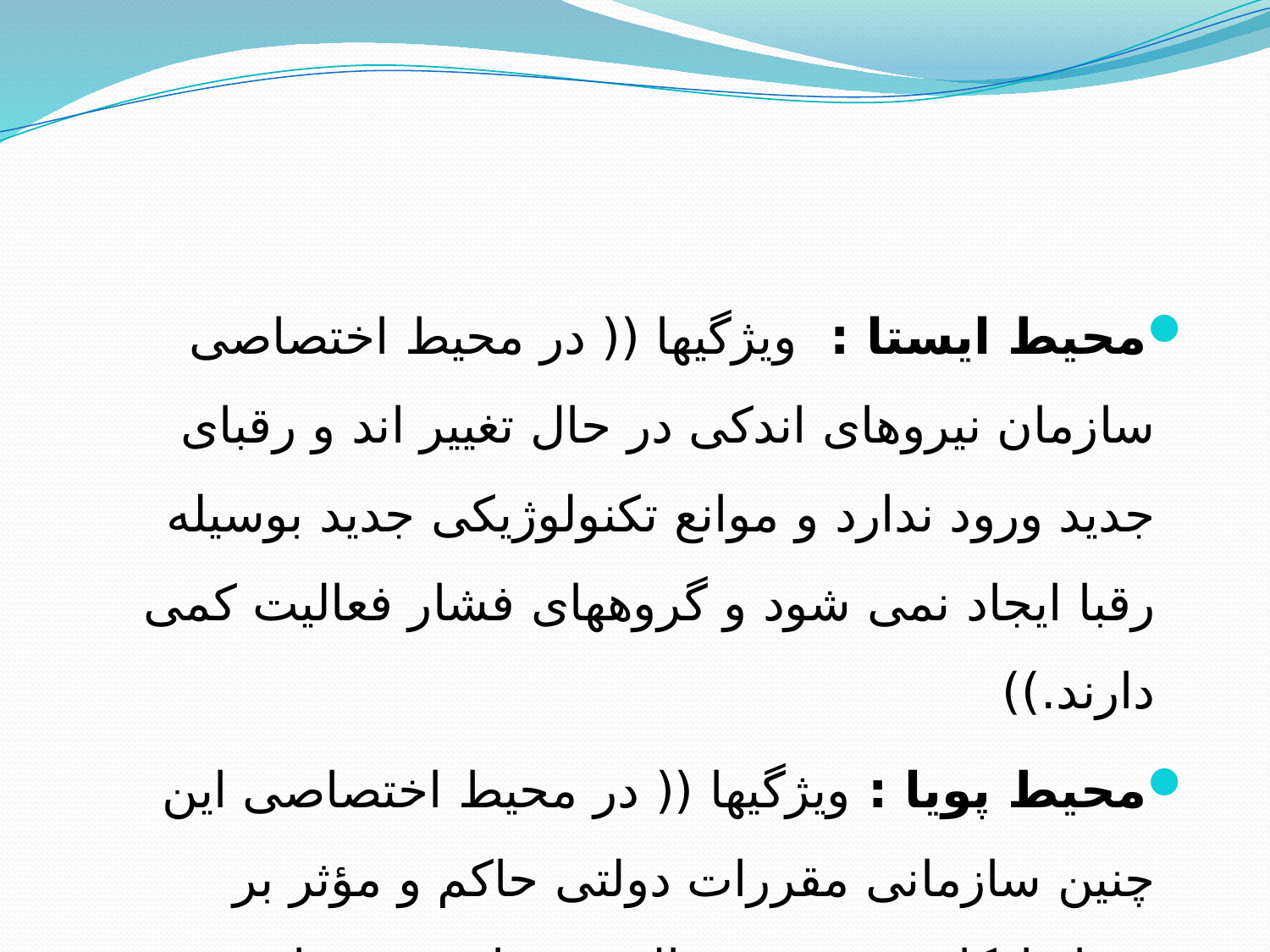

محیط ایستا :  ویژگیها (( در محیط اختصاصی سازمان نیروهای اندكی در حال تغییر اند و رقبای جدید ورود ندارد و موانع تكنولوژیكی جدید بوسیله رقبا ایجاد نمی شود و گروههای فشار فعالیت كمی دارند.))
محیط پویا : ویژگیها (( در محیط اختصاصی این چنین سازمانی مقررات دولتی حاكم و مؤثر بر شرایط كار بشدت در حال تغییر است. رقبای جدید بطور منظم ظهور می كنند و جذب مواد اولیه با مشكل مواجه است . سلائق مصرف كنندگان در حال تغییر است